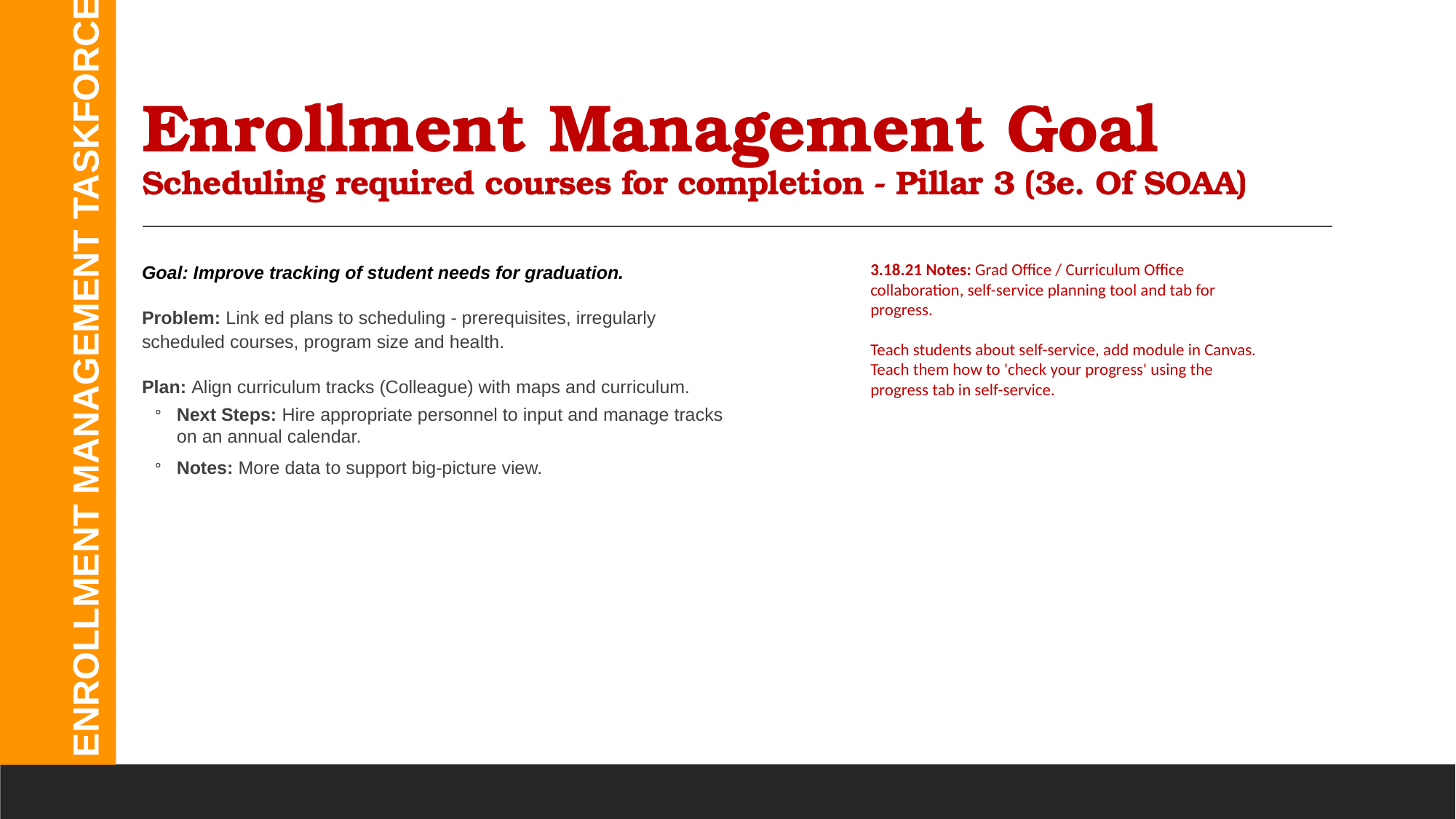

# Enrollment Management Goal Scheduling required courses for completion - Pillar 3 (3e. Of SOAA)
Goal: Improve tracking of student needs for graduation.
Problem: Link ed plans to scheduling - prerequisites, irregularly scheduled courses, program size and health.
Plan: Align curriculum tracks (Colleague) with maps and curriculum.
Next Steps: Hire appropriate personnel to input and manage tracks on an annual calendar.
Notes: More data to support big-picture view.
3.18.21 Notes: Grad Office / Curriculum Office collaboration, self-service planning tool and tab for progress.

Teach students about self-service, add module in Canvas. Teach them how to 'check your progress' using the progress tab in self-service.
ENROLLMENT MANAGEMENT TASKFORCE